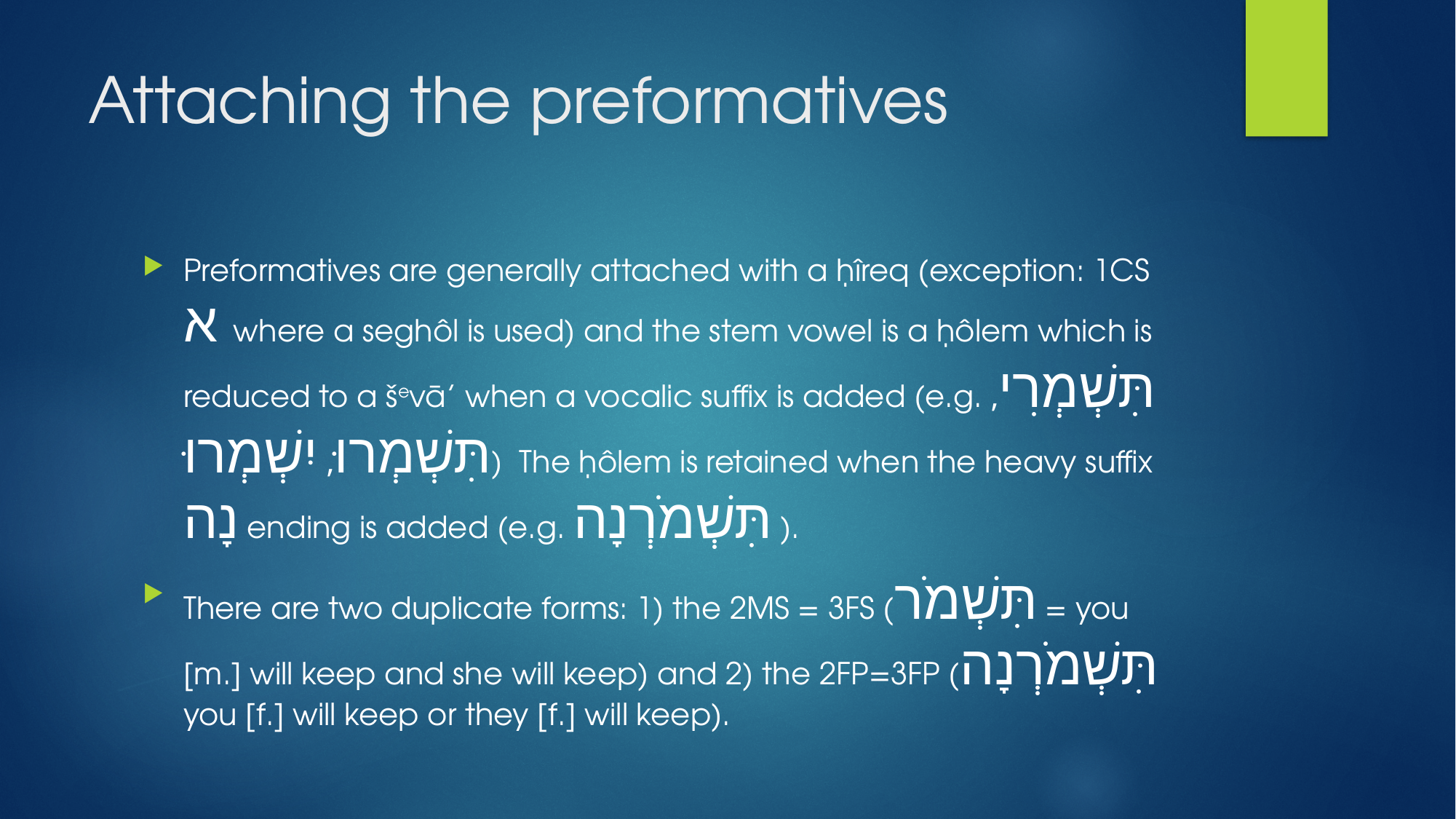

# Attaching the preformatives
Preformatives are generally attached with a ḥîreq (exception: 1CS א  where a seghôl is used) and the stem vowel is a ḥôlem which is reduced to a ševā’ when a vocalic suffix is added (e.g. תִּשְׁמְרִי, תִּשְׁמְרוּ, יִשְׁמְרוּ)  The ḥôlem is retained when the heavy suffix נָה ending is added (e.g. תִּשְׁמֹרְנָה ).
There are two duplicate forms: 1) the 2MS = 3FS (תִּשְׁמֹר = you [m.] will keep and she will keep) and 2) the 2FP=3FP (תִּשְׁמֹרְנָה  you [f.] will keep or they [f.] will keep).